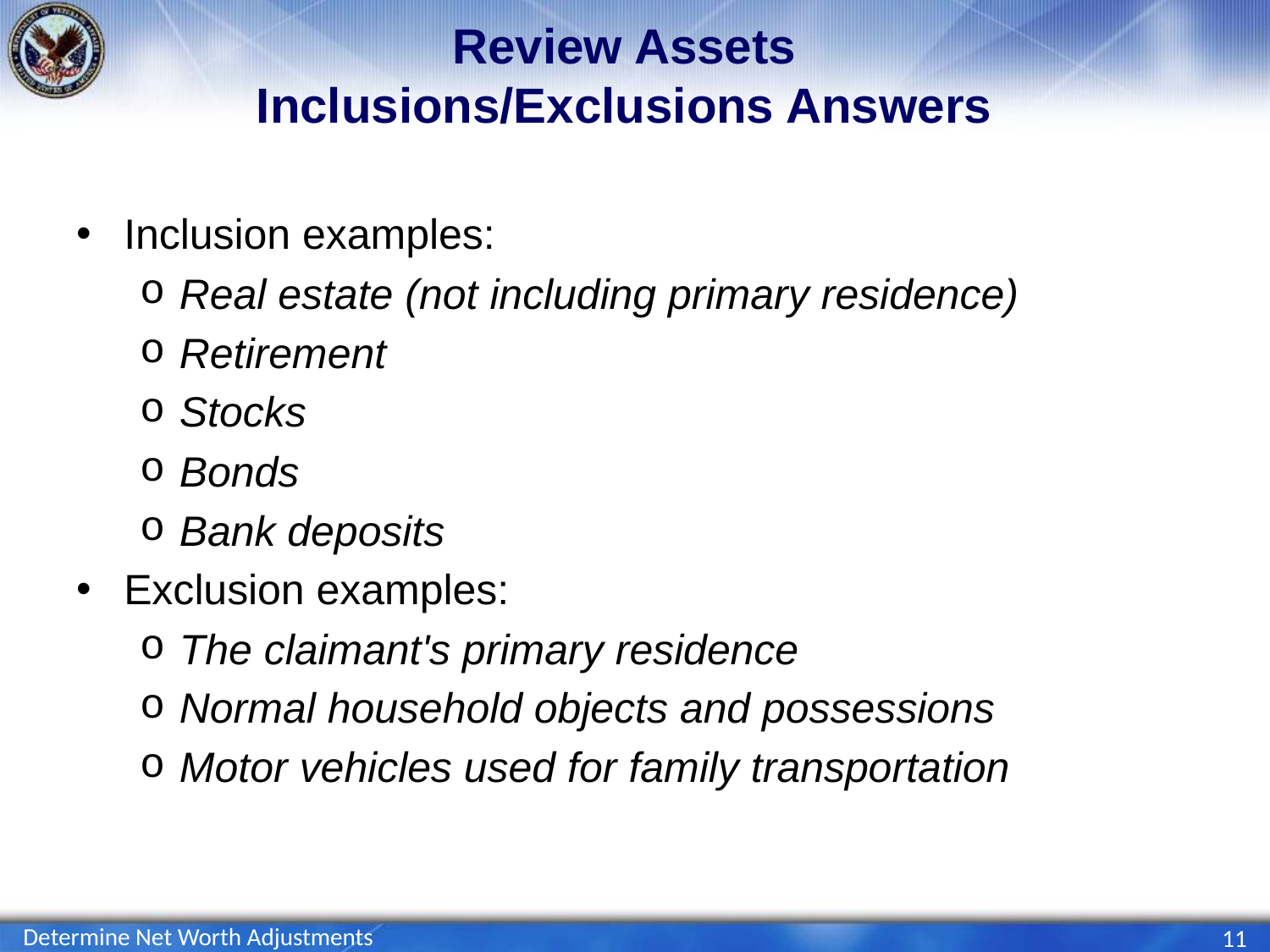

# Review Assets Inclusions/Exclusions Answers
Inclusion examples:
Real estate (not including primary residence)
Retirement
Stocks
Bonds
Bank deposits
Exclusion examples:
The claimant's primary residence
Normal household objects and possessions
Motor vehicles used for family transportation
Determine Net Worth Adjustments
11